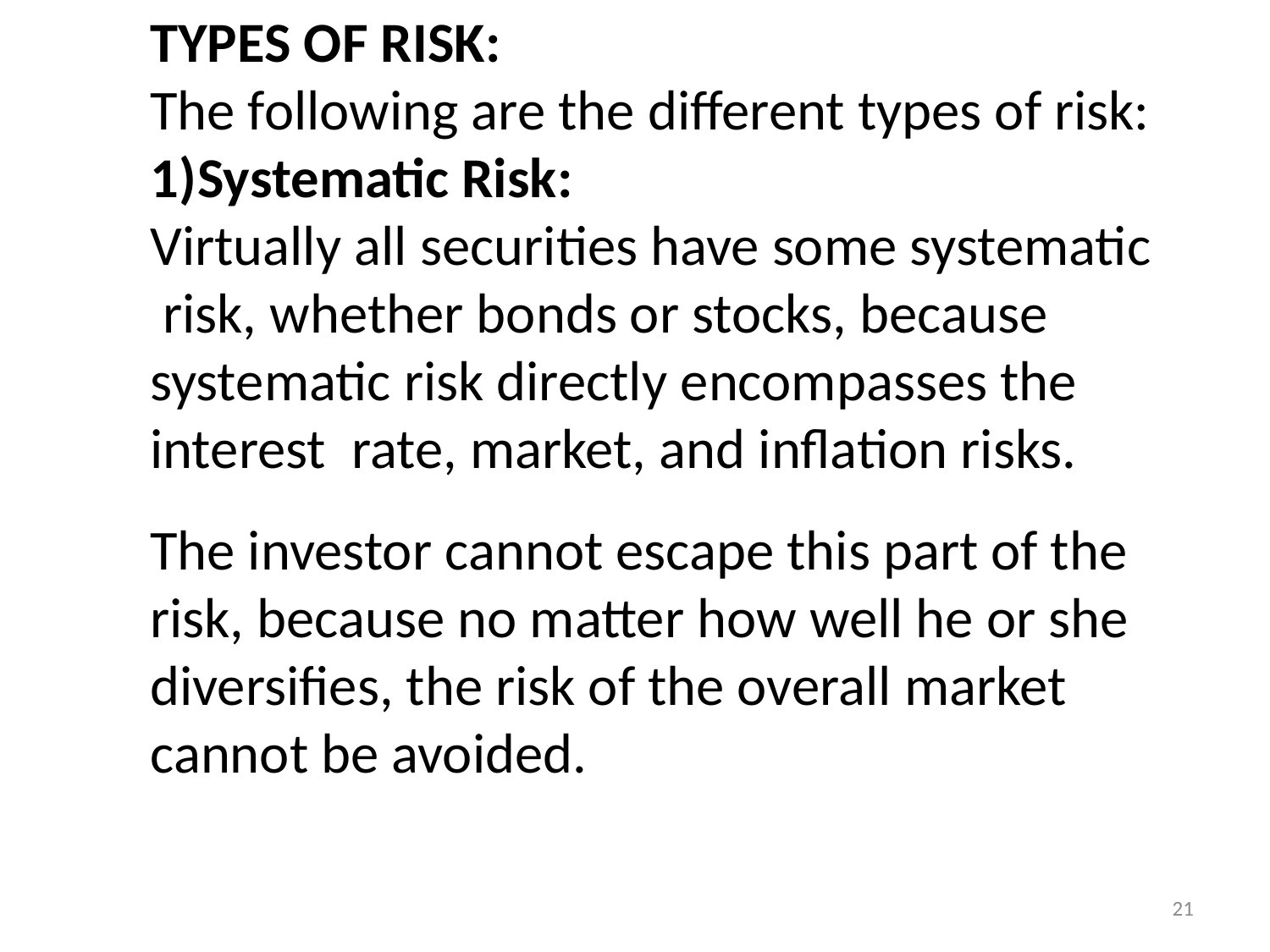

TYPES OF RISK:
The following are the different types of risk:
Systematic Risk:
Virtually all securities have some systematic risk, whether bonds or stocks, because systematic risk directly encompasses the      interest  rate, market, and inflation risks.

The investor cannot escape this part of the risk, because no matter how well he or she diversifies, the risk of the overall market cannot be avoided.

21